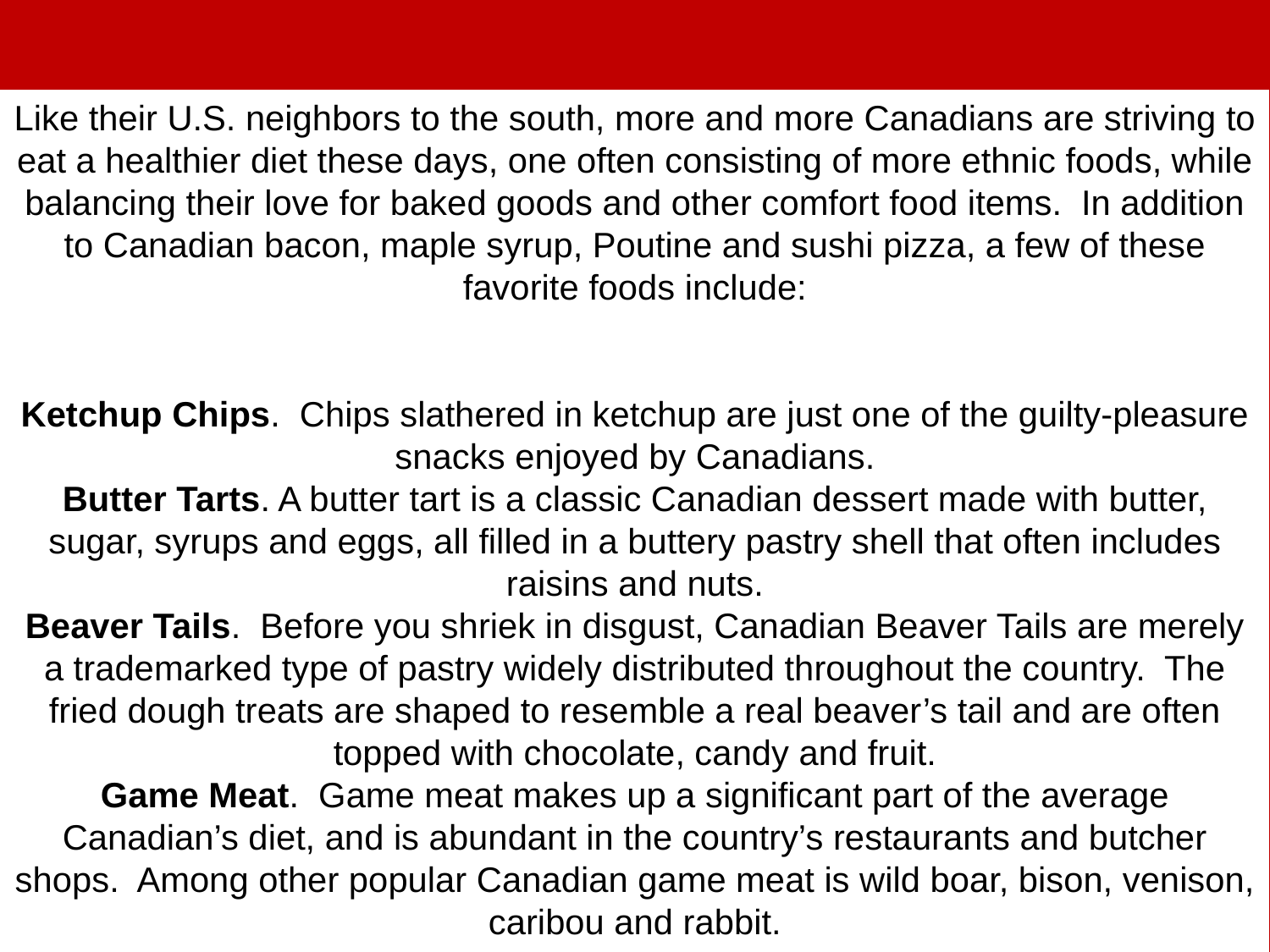

Like their U.S. neighbors to the south, more and more Canadians are striving to eat a healthier diet these days, one often consisting of more ethnic foods, while balancing their love for baked goods and other comfort food items.  In addition to Canadian bacon, maple syrup, Poutine and sushi pizza, a few of these favorite foods include:

Ketchup Chips.  Chips slathered in ketchup are just one of the guilty-pleasure snacks enjoyed by Canadians.
Butter Tarts. A butter tart is a classic Canadian dessert made with butter, sugar, syrups and eggs, all filled in a buttery pastry shell that often includes raisins and nuts.
Beaver Tails.  Before you shriek in disgust, Canadian Beaver Tails are merely a trademarked type of pastry widely distributed throughout the country.  The fried dough treats are shaped to resemble a real beaver’s tail and are often topped with chocolate, candy and fruit.
Game Meat.  Game meat makes up a significant part of the average Canadian’s diet, and is abundant in the country’s restaurants and butcher shops.  Among other popular Canadian game meat is wild boar, bison, venison, caribou and rabbit.